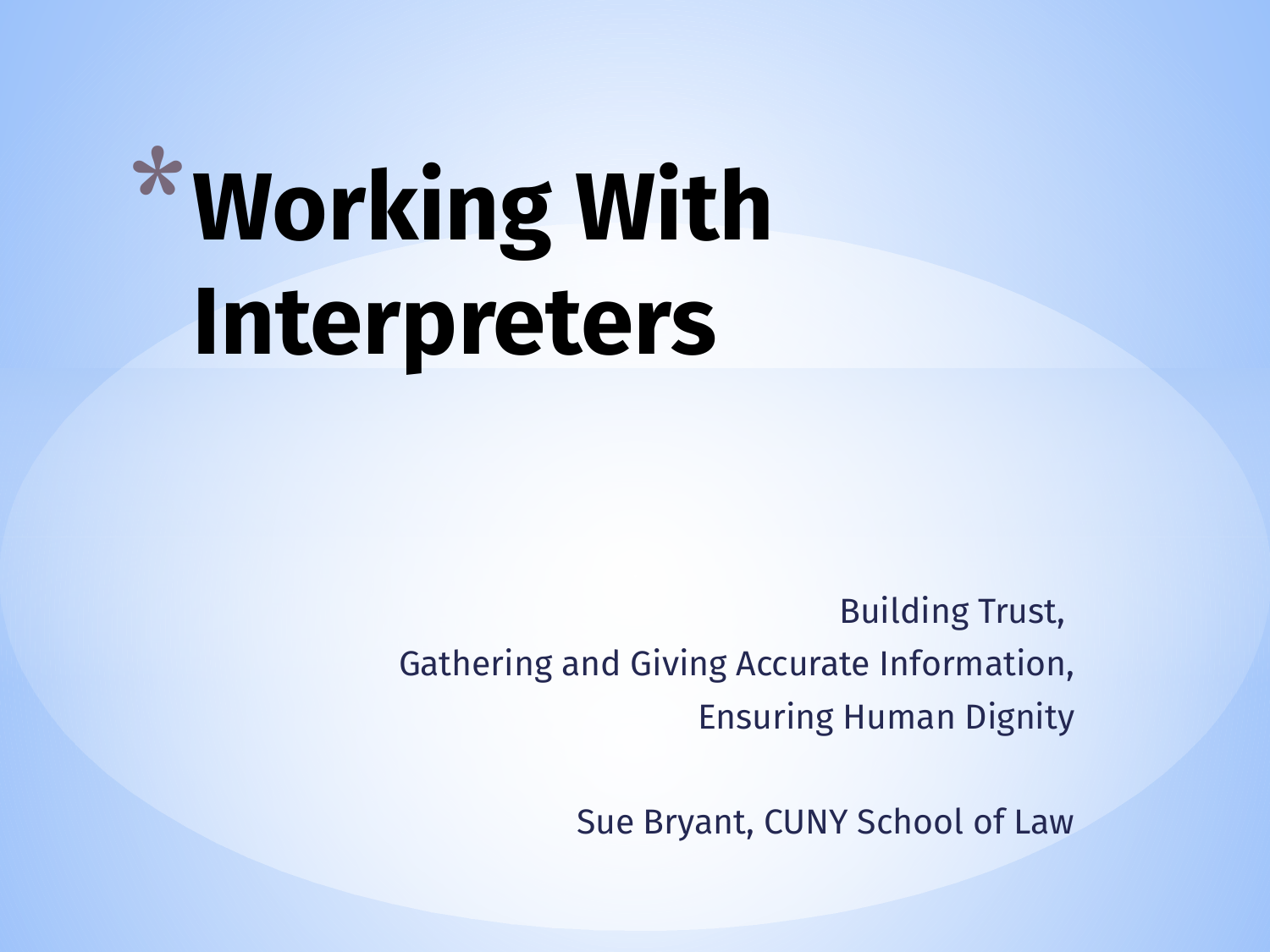

# Working With Interpreters
Building Trust,
Gathering and Giving Accurate Information,
Ensuring Human Dignity

Sue Bryant, CUNY School of Law